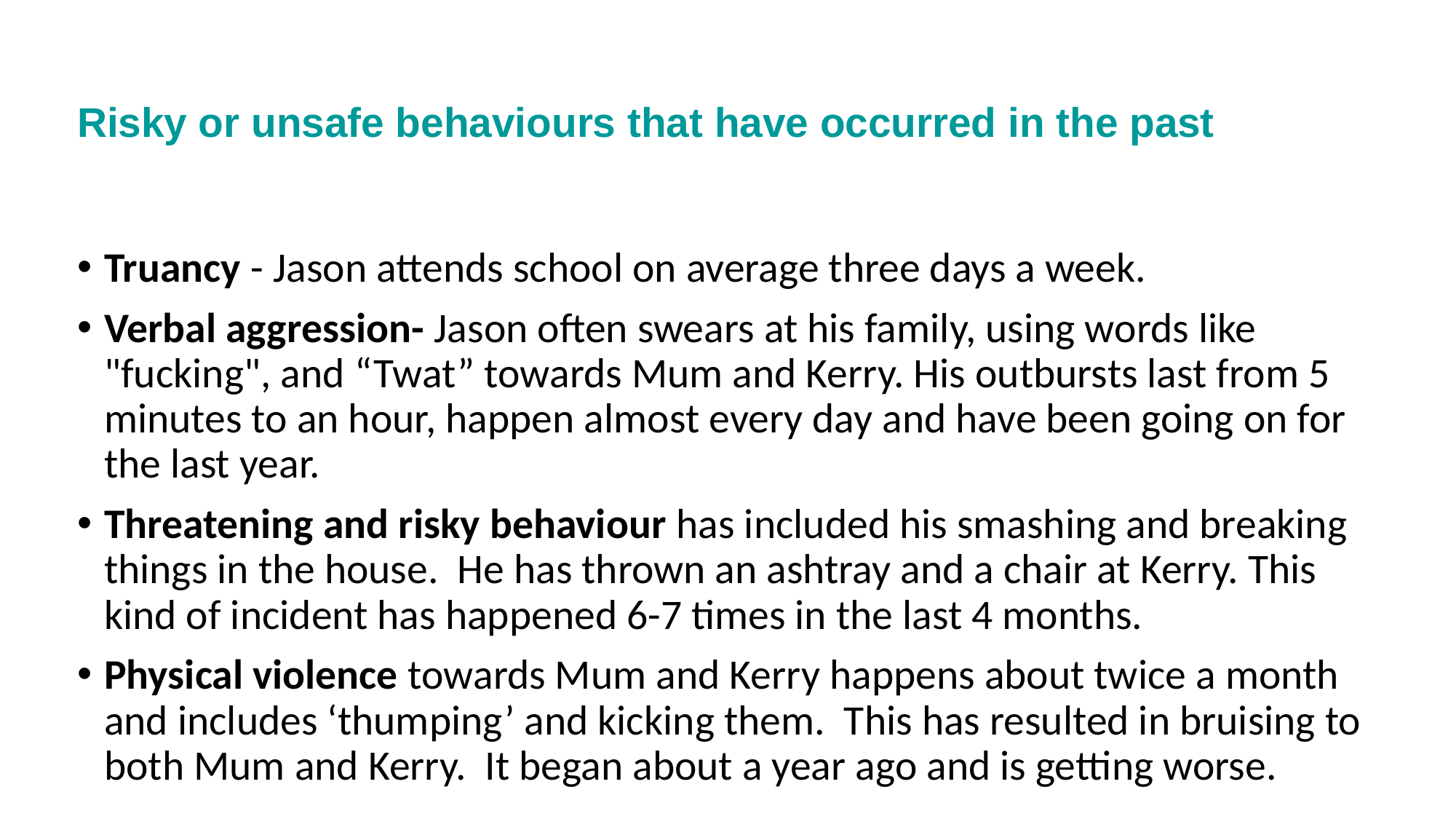

# Risky or unsafe behaviours that have occurred in the past
Truancy - Jason attends school on average three days a week.
Verbal aggression- Jason often swears at his family, using words like "fucking", and “Twat” towards Mum and Kerry. His outbursts last from 5 minutes to an hour, happen almost every day and have been going on for the last year.
Threatening and risky behaviour has included his smashing and breaking things in the house.  He has thrown an ashtray and a chair at Kerry. This kind of incident has happened 6-7 times in the last 4 months.
Physical violence towards Mum and Kerry happens about twice a month and includes ‘thumping’ and kicking them.  This has resulted in bruising to both Mum and Kerry.  It began about a year ago and is getting worse.